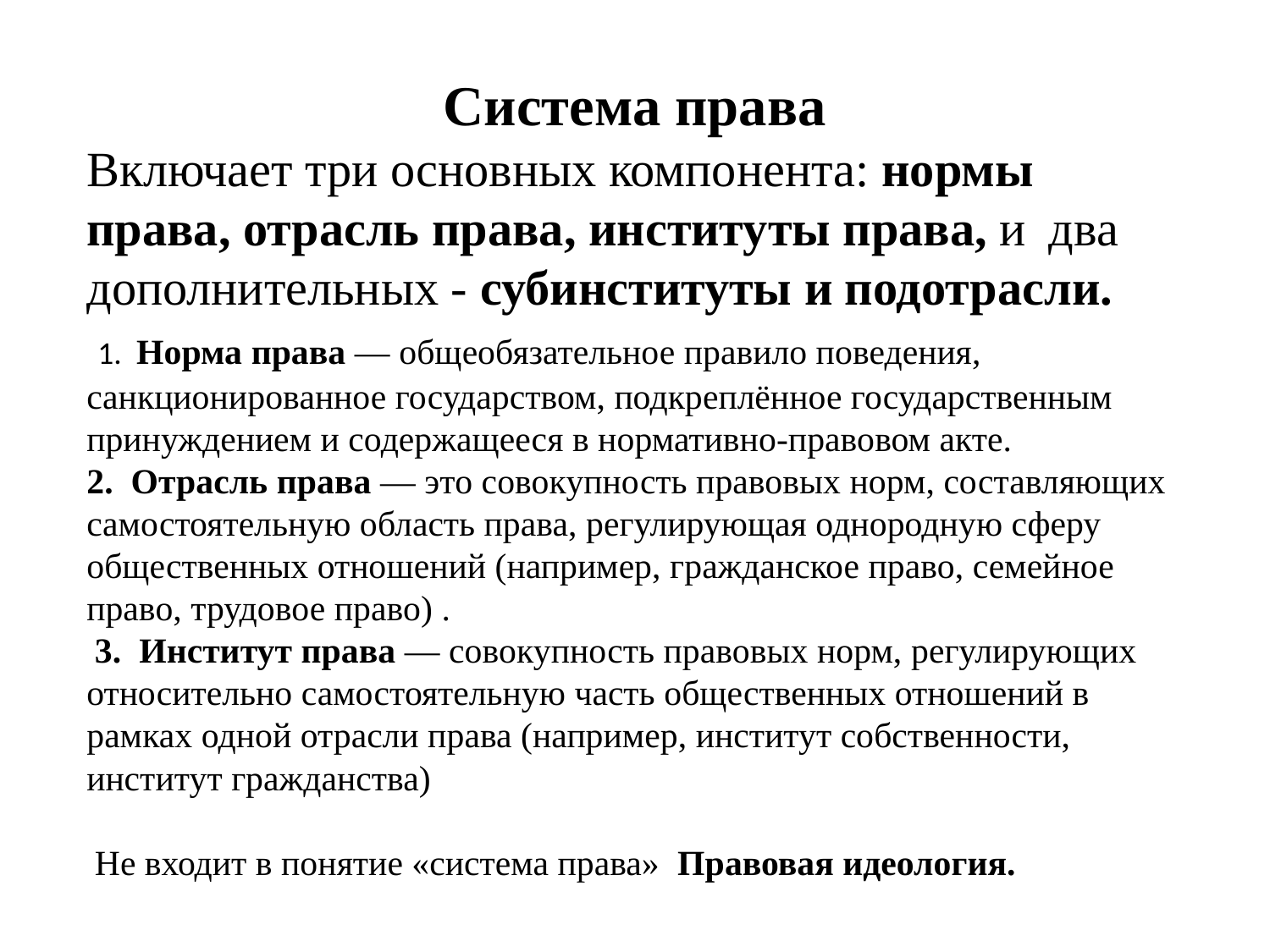

Система права
Включает три основных компонента: нормы права, отрасль права, институты права, и  два дополнительных - субинституты и подотрасли.
 1.  Норма права — общеобязательное правило поведения, санкционированное государством, подкреплённое государственным принуждением и содержащееся в нормативно-правовом акте.
2.  Отрасль права — это совокупность правовых норм, составляющих самостоятельную область права, регулирующая однородную сферу общественных отношений (например, гражданское право, семейное право, трудовое право) .
 3.  Институт права — совокупность правовых норм, регулирующих относительно самостоятельную часть общественных отношений в рамках одной отрасли права (например, институт собственности, институт гражданства)

 Не входит в понятие «система права»  Правовая идеология.